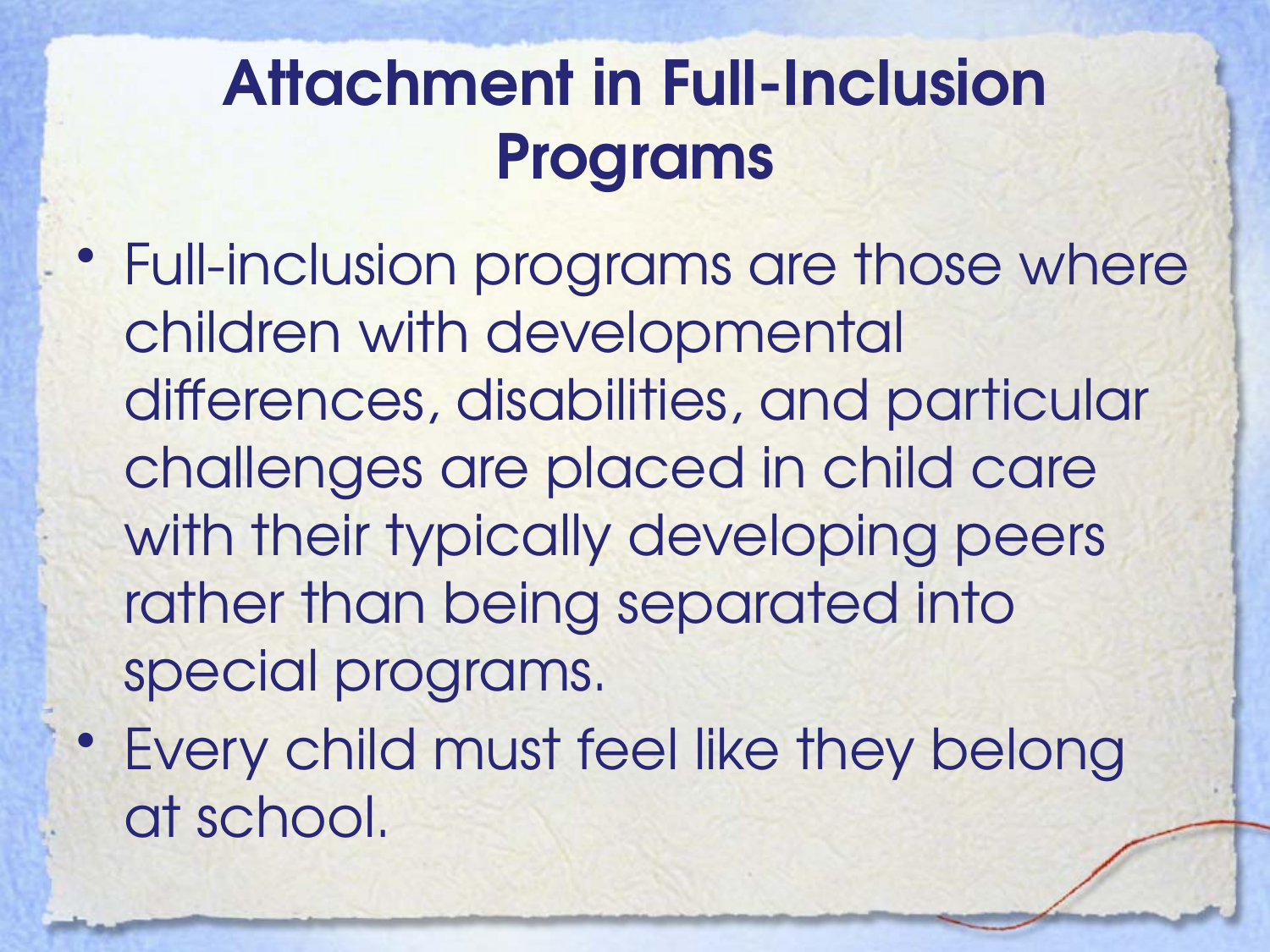

# Attachment in Full-Inclusion Programs
Full-inclusion programs are those where children with developmental differences, disabilities, and particular challenges are placed in child care with their typically developing peers rather than being separated into special programs.
Every child must feel like they belong at school.